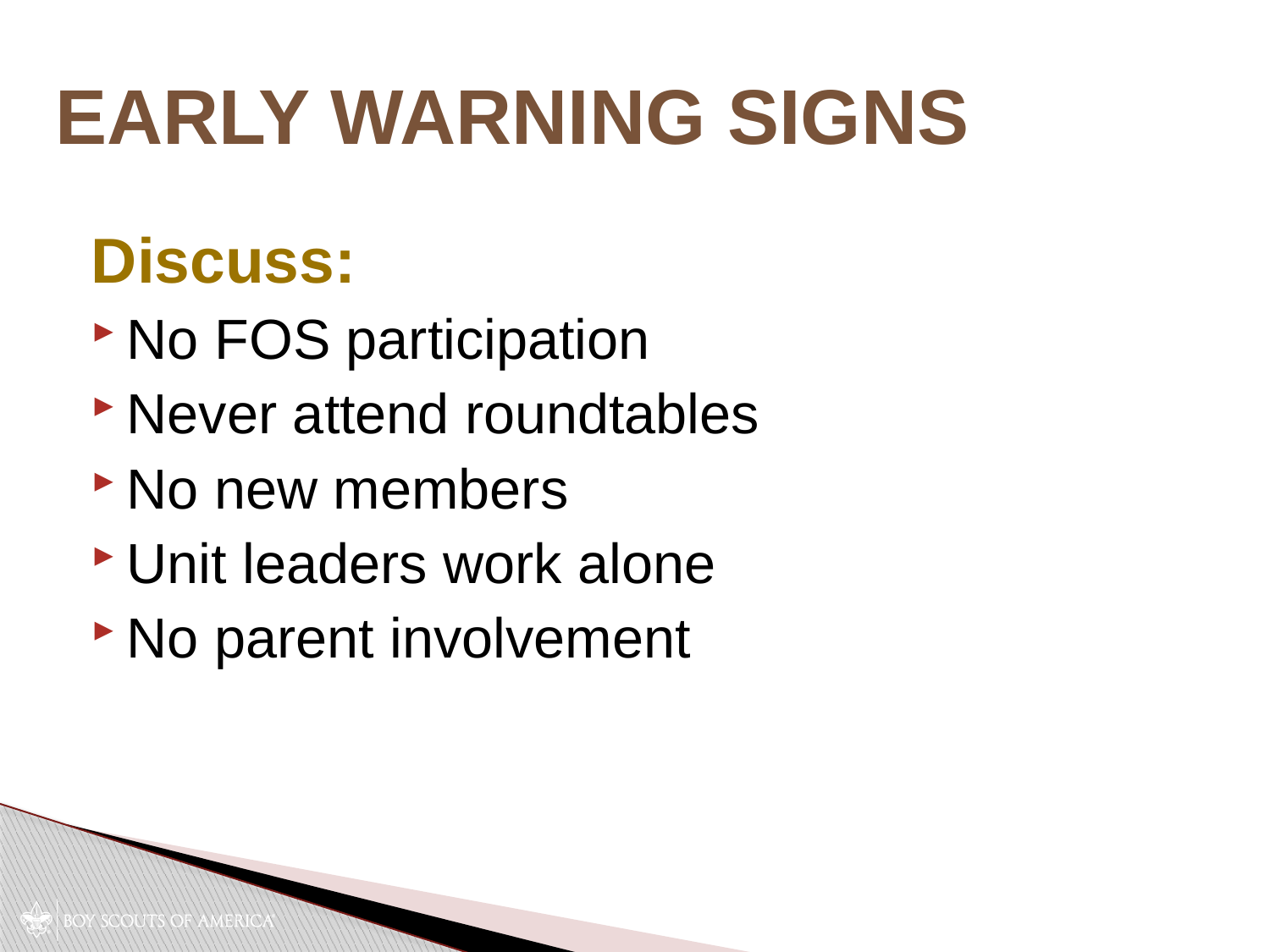

# Early Warning Signs
Discuss:
No FOS participation
Never attend roundtables
No new members
Unit leaders work alone
No parent involvement